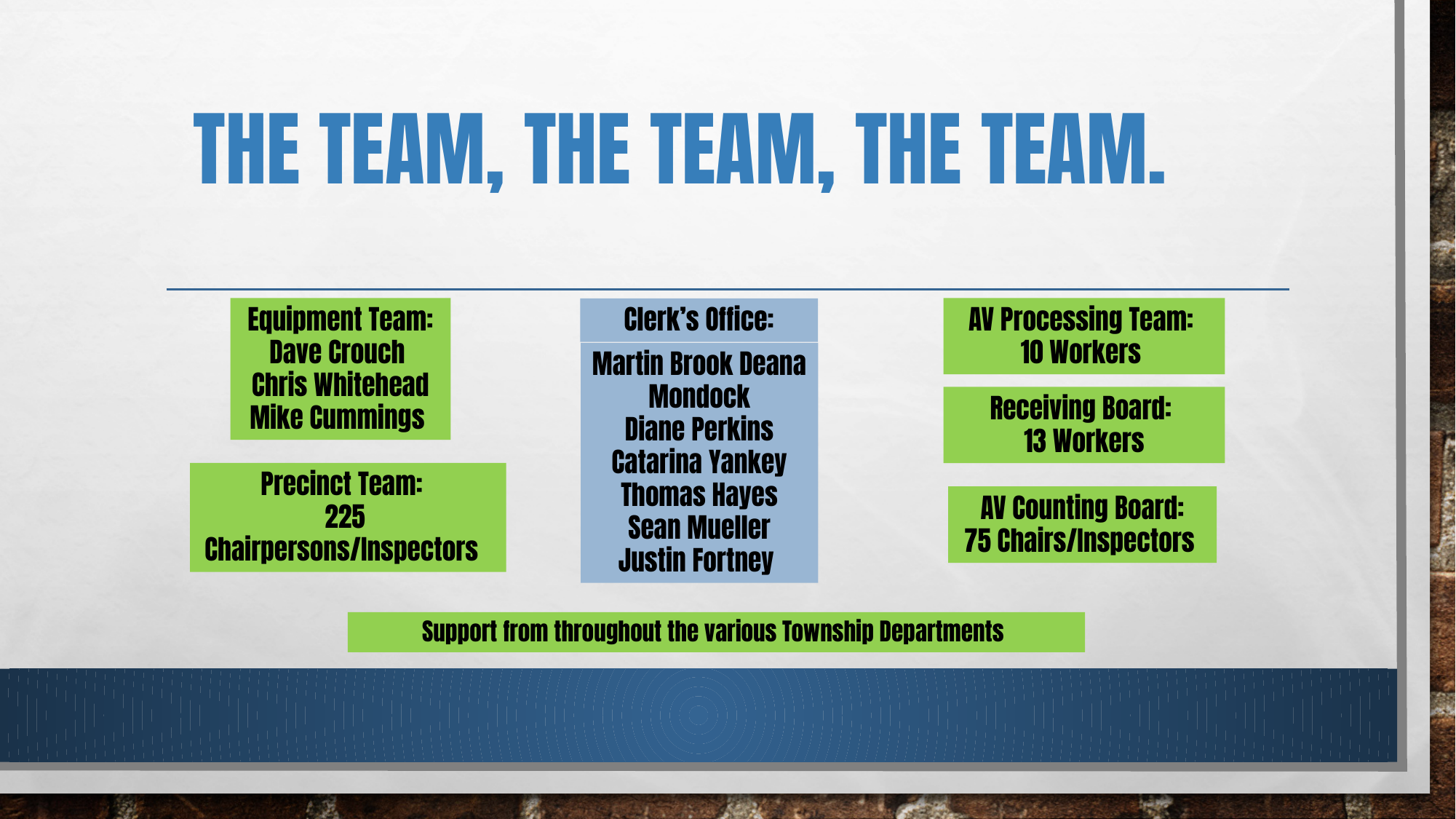

# The Team, the team, the team.
Equipment Team:
Dave Crouch
Chris Whitehead
Mike Cummings
AV Processing Team:
10 Workers
Clerk’s Office:
Martin Brook Deana Mondock
Diane Perkins
Catarina Yankey
Thomas Hayes
Sean Mueller
Justin Fortney
Receiving Board:
13 Workers
Precinct Team:
225  Chairpersons/Inspectors
AV Counting Board: 75 Chairs/Inspectors
Support from throughout the various Township Departments